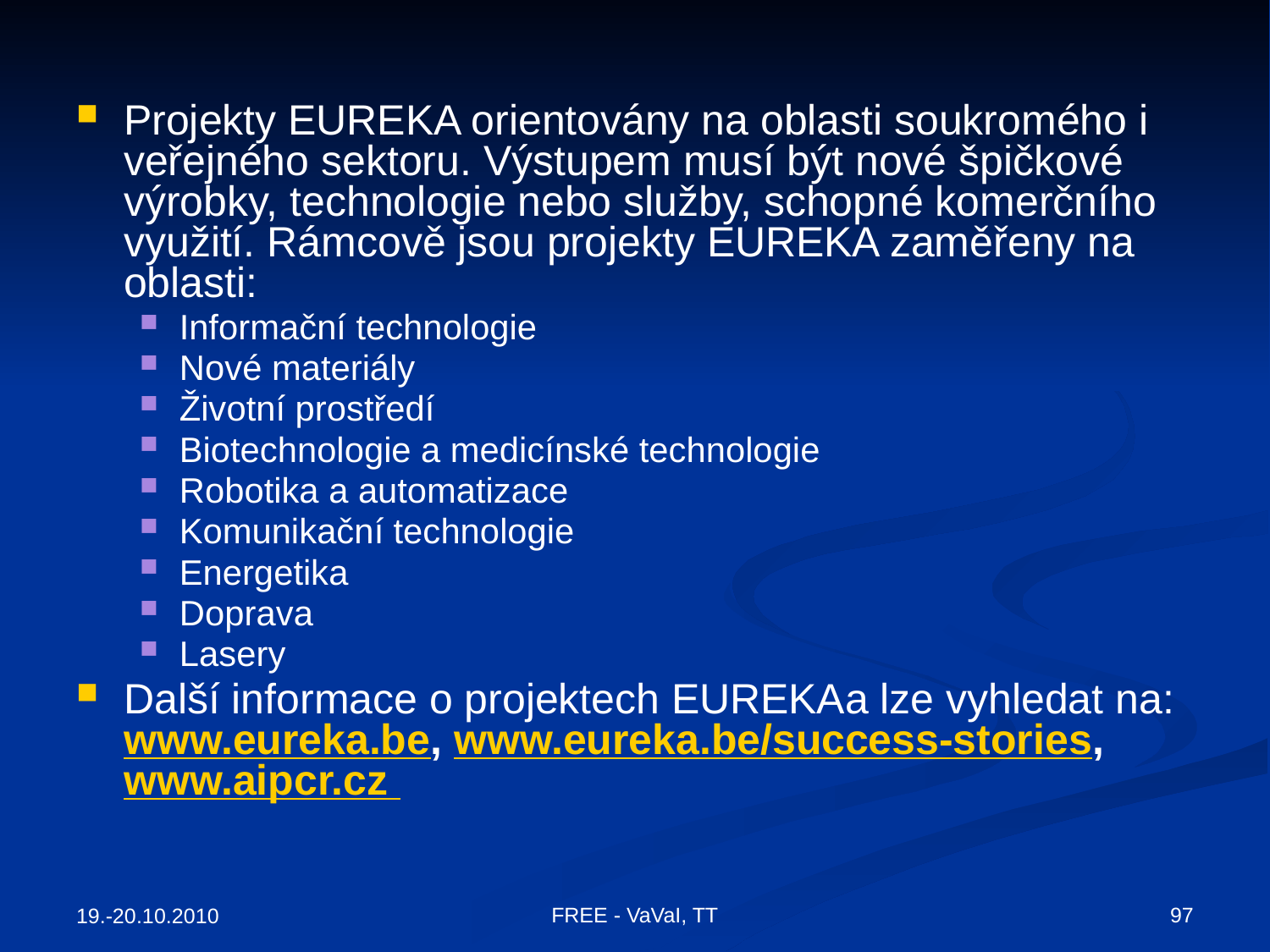

Projekty EUREKA orientovány na oblasti soukromého i veřejného sektoru. Výstupem musí být nové špičkové výrobky, technologie nebo služby, schopné komerčního využití. Rámcově jsou projekty EUREKA zaměřeny na oblasti:
Informační technologie
Nové materiály
Životní prostředí
Biotechnologie a medicínské technologie
Robotika a automatizace
Komunikační technologie
Energetika
Doprava
Lasery
Další informace o projektech EUREKAa lze vyhledat na: www.eureka.be, www.eureka.be/success-stories, www.aipcr.cz
FREE - VaVaI, TT
97
19.-20.10.2010